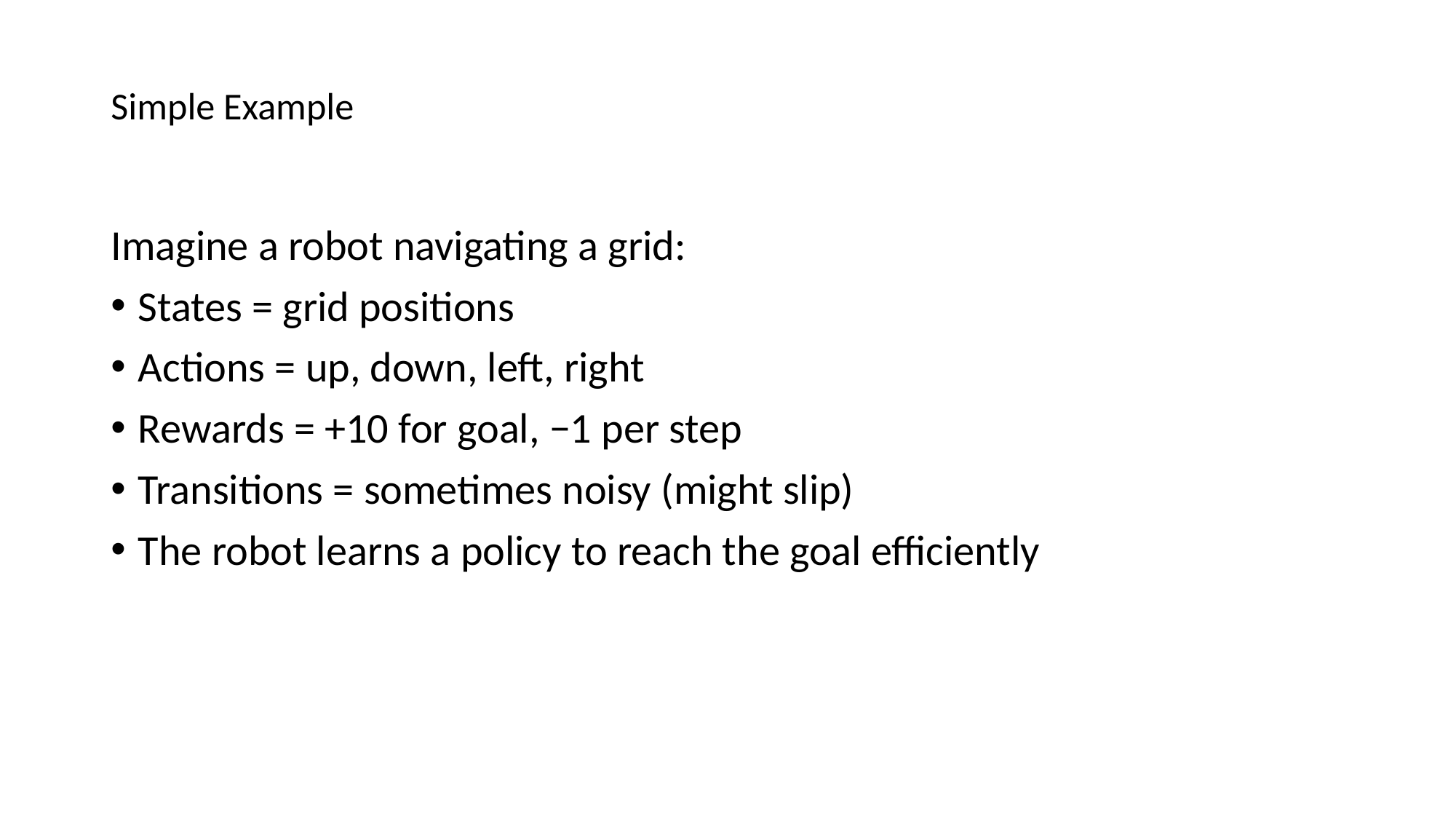

# Simple Example
Imagine a robot navigating a grid:
States = grid positions
Actions = up, down, left, right
Rewards = +10 for goal, −1 per step
Transitions = sometimes noisy (might slip)
The robot learns a policy to reach the goal efficiently